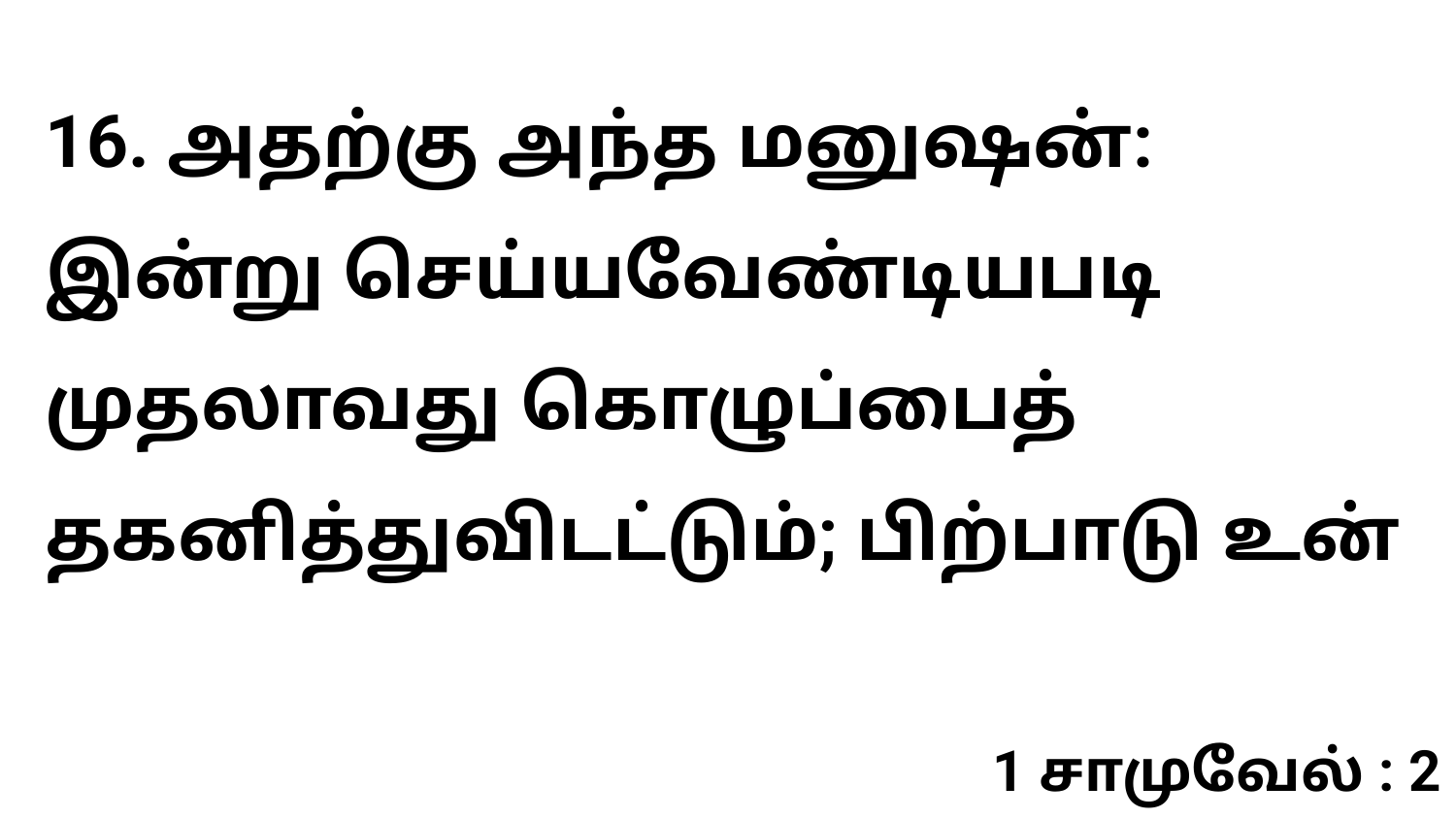

16. அதற்கு அந்த மனுஷன்: இன்று செய்யவேண்டியபடி முதலாவது கொழுப்பைத் தகனித்துவிடட்டும்; பிற்பாடு உன்
1 சாமுவேல் : 2